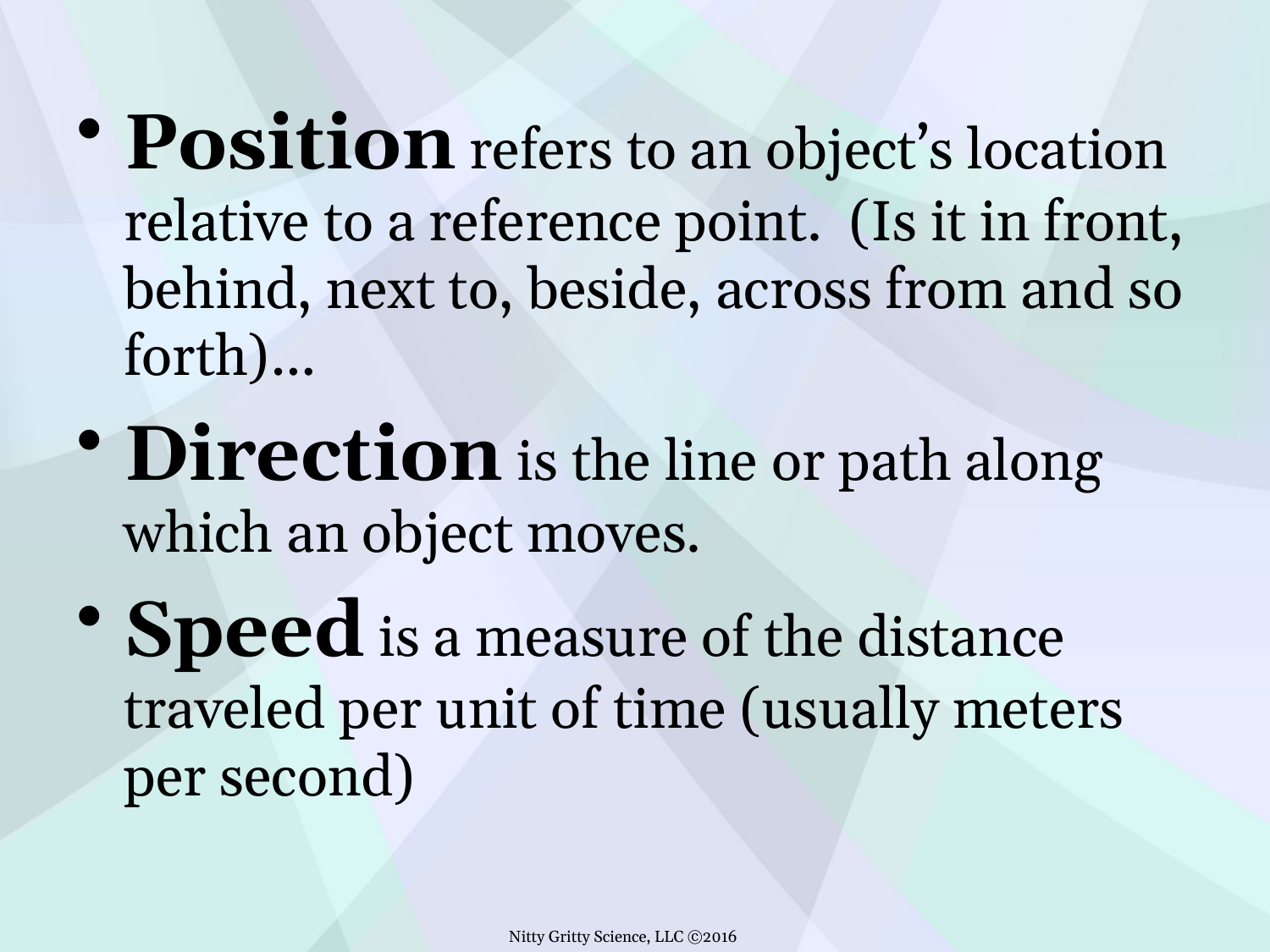

Position refers to an object’s location relative to a reference point.  (Is it in front, behind, next to, beside, across from and so forth)…
Direction is the line or path along which an object moves.
Speed is a measure of the distance traveled per unit of time (usually meters per second)